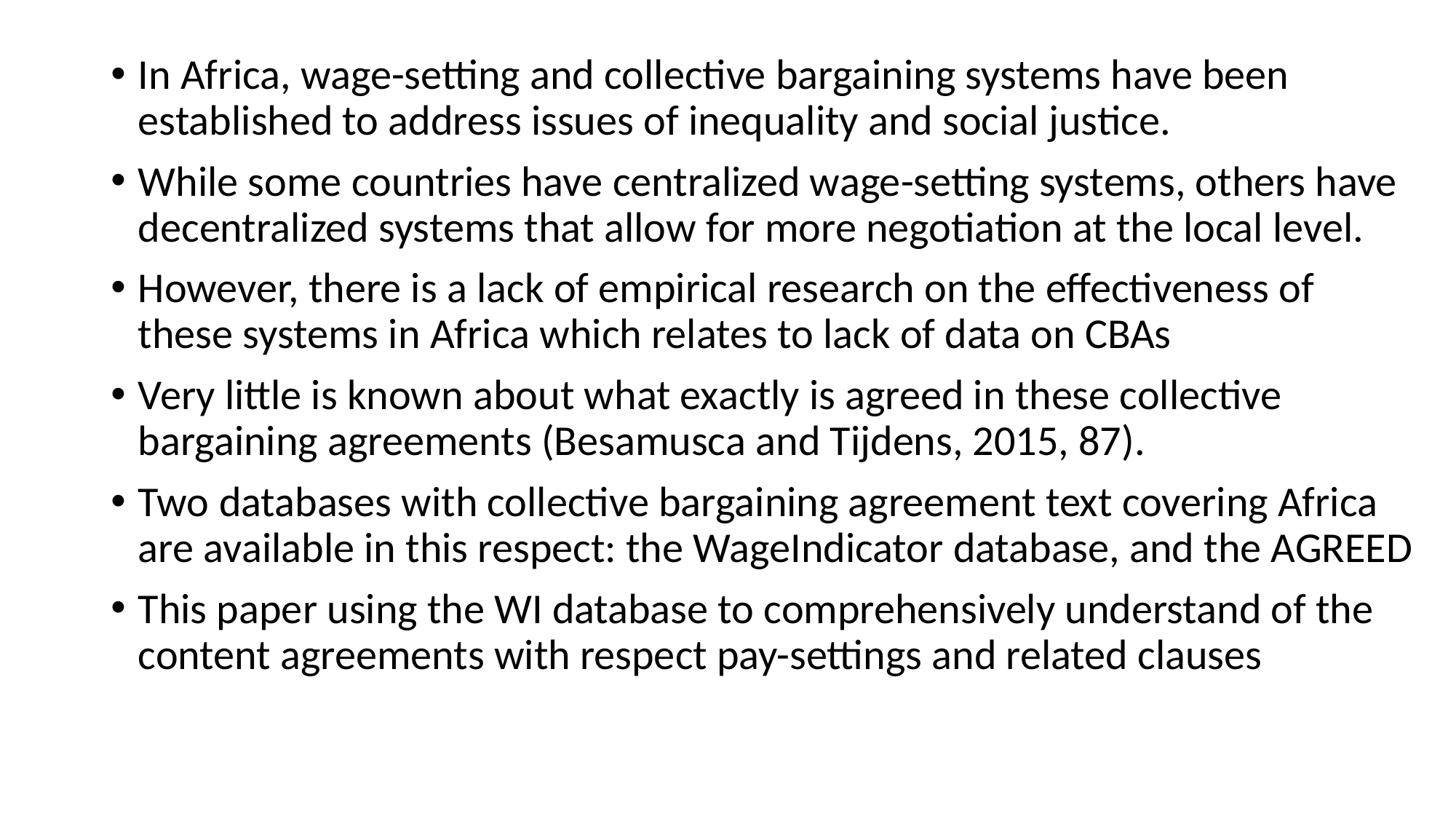

In Africa, wage-setting and collective bargaining systems have been established to address issues of inequality and social justice.
While some countries have centralized wage-setting systems, others have decentralized systems that allow for more negotiation at the local level.
However, there is a lack of empirical research on the effectiveness of these systems in Africa which relates to lack of data on CBAs
Very little is known about what exactly is agreed in these collective bargaining agreements (Besamusca and Tijdens, 2015, 87).
Two databases with collective bargaining agreement text covering Africa are available in this respect: the WageIndicator database, and the AGREED
This paper using the WI database to comprehensively understand of the content agreements with respect pay-settings and related clauses